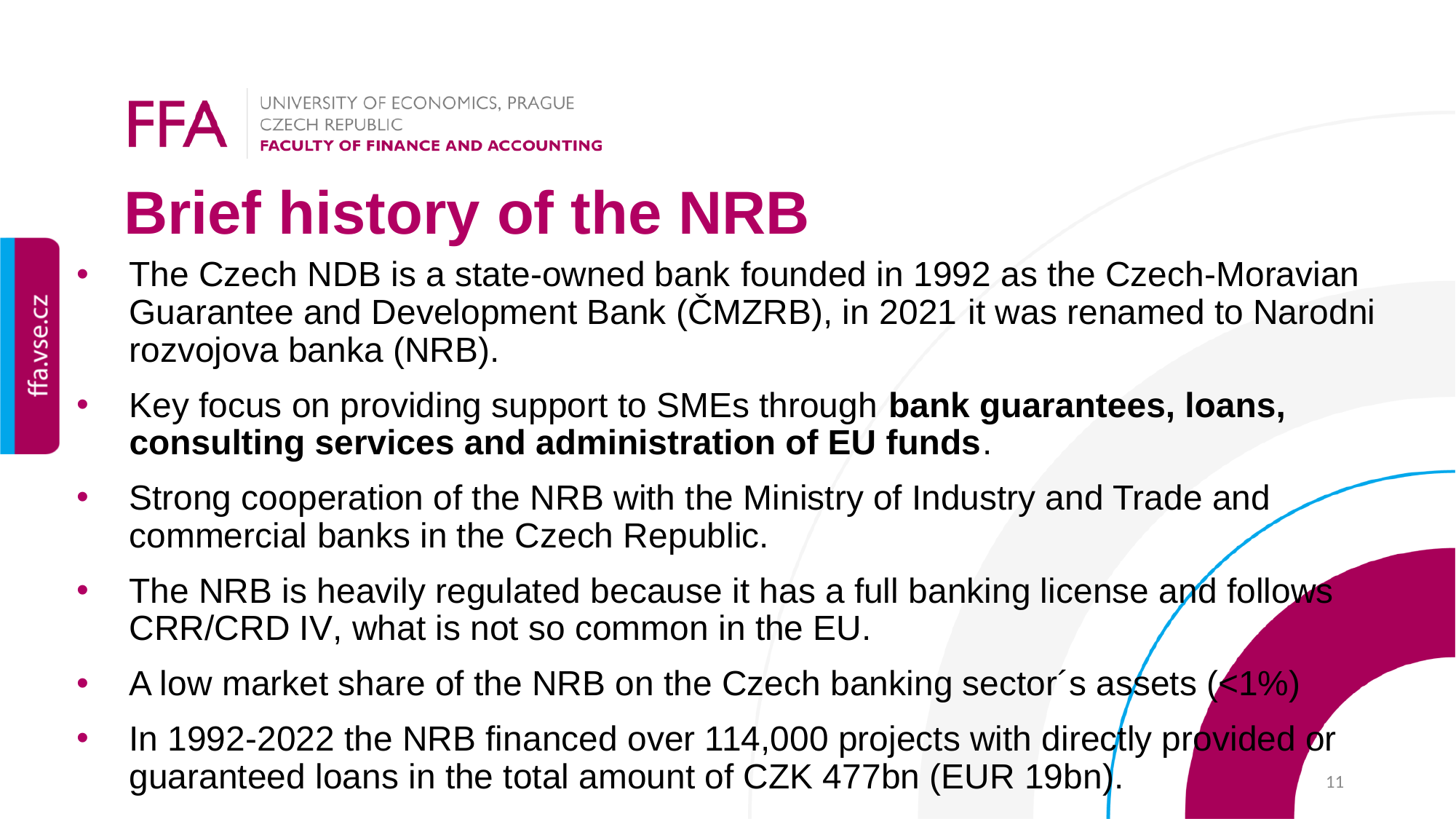

Brief history of the NRB
The Czech NDB is a state-owned bank founded in 1992 as the Czech-Moravian Guarantee and Development Bank (ČMZRB), in 2021 it was renamed to Narodni rozvojova banka (NRB).
Key focus on providing support to SMEs through bank guarantees, loans, consulting services and administration of EU funds.
Strong cooperation of the NRB with the Ministry of Industry and Trade and commercial banks in the Czech Republic.
The NRB is heavily regulated because it has a full banking license and follows CRR/CRD IV, what is not so common in the EU.
A low market share of the NRB on the Czech banking sector´s assets (<1%)
In 1992-2022 the NRB financed over 114,000 projects with directly provided or guaranteed loans in the total amount of CZK 477bn (EUR 19bn).

11